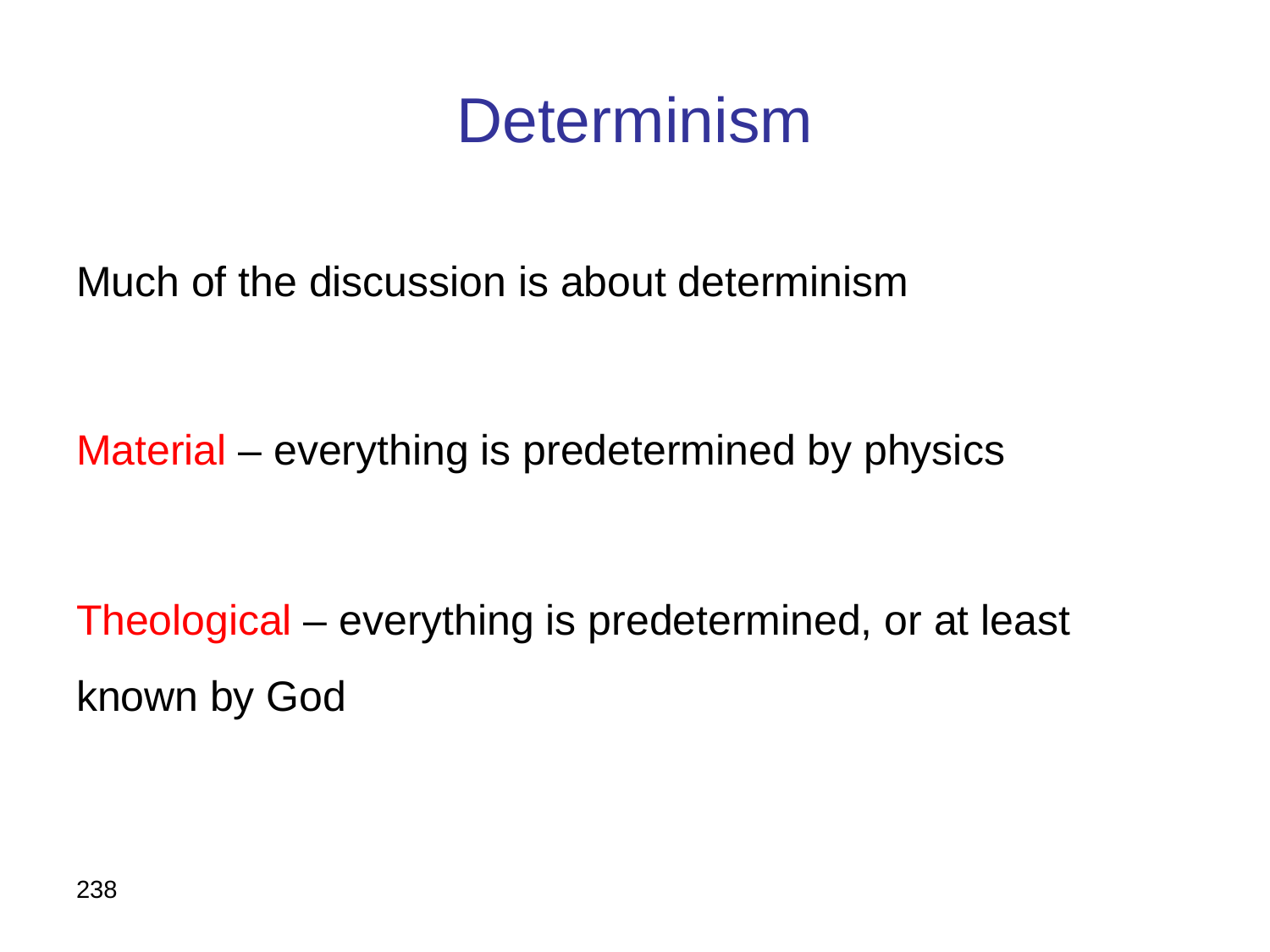

# Determinism
Much of the discussion is about determinism

Material – everything is predetermined by physics

Theological – everything is predetermined, or at least known by God
238